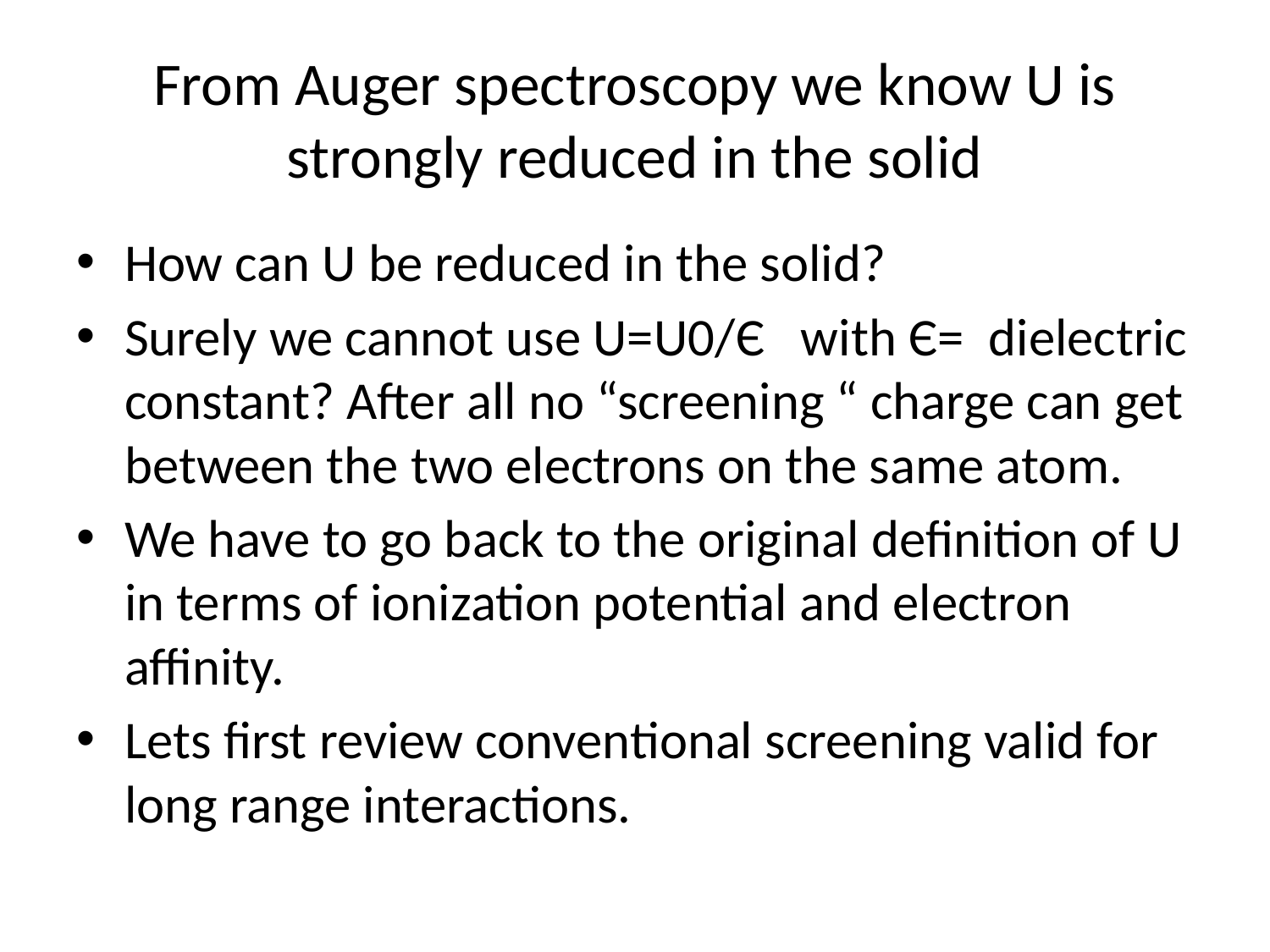

# From Auger spectroscopy we know U is strongly reduced in the solid
How can U be reduced in the solid?
Surely we cannot use U=U0/Є   with Є=  dielectric constant? After all no “screening “ charge can get between the two electrons on the same atom.
We have to go back to the original definition of U in terms of ionization potential and electron affinity.
Lets first review conventional screening valid for long range interactions.